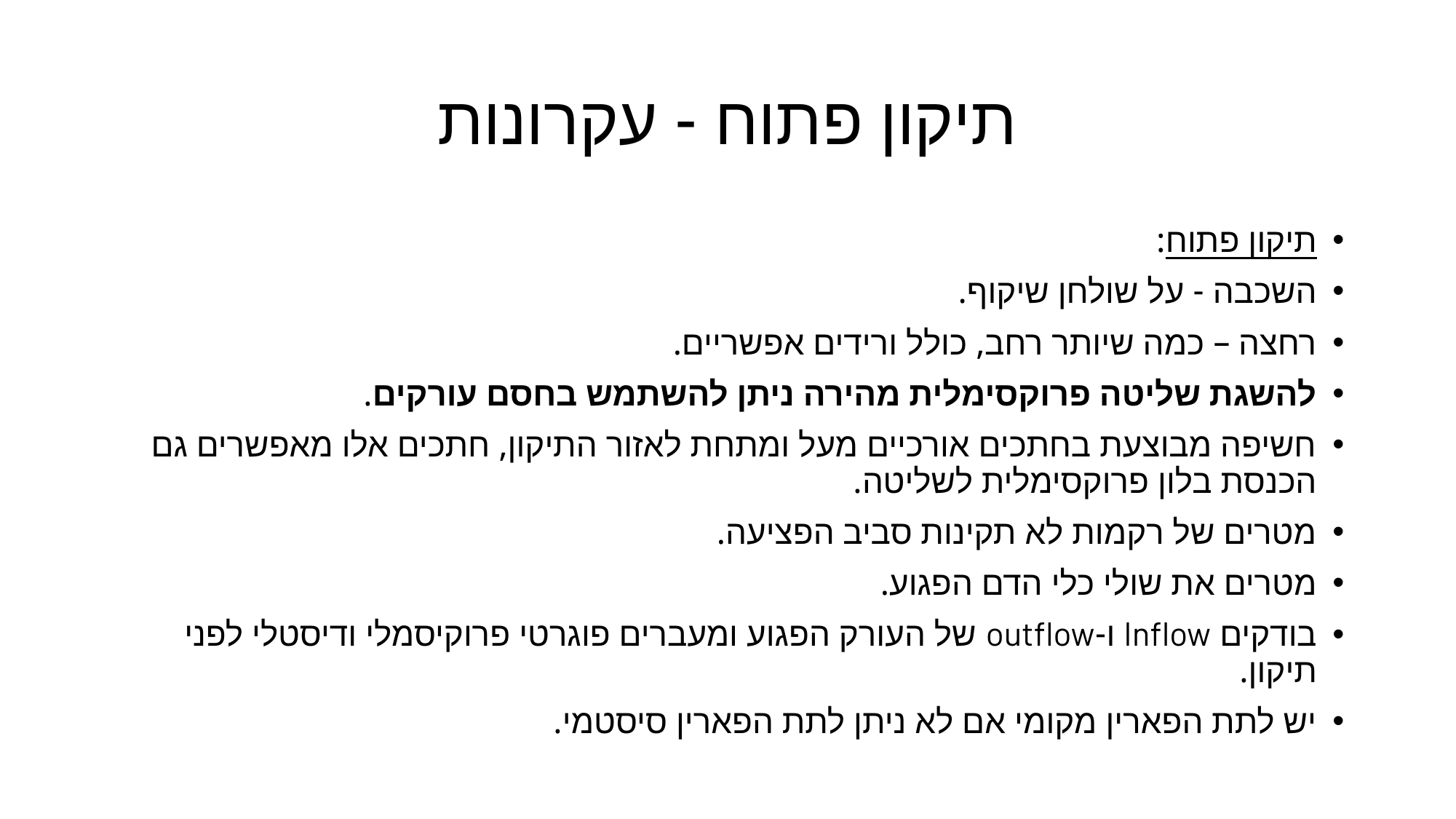

# תיקון פתוח - עקרונות
תיקון פתוח:
השכבה - על שולחן שיקוף.
רחצה – כמה שיותר רחב, כולל ורידים אפשריים.
להשגת שליטה פרוקסימלית מהירה ניתן להשתמש בחסם עורקים.
חשיפה מבוצעת בחתכים אורכיים מעל ומתחת לאזור התיקון, חתכים אלו מאפשרים גם הכנסת בלון פרוקסימלית לשליטה.
מטרים של רקמות לא תקינות סביב הפציעה.
מטרים את שולי כלי הדם הפגוע.
בודקים Inflow ו-outflow של העורק הפגוע ומעברים פוגרטי פרוקיסמלי ודיסטלי לפני תיקון.
יש לתת הפארין מקומי אם לא ניתן לתת הפארין סיסטמי.